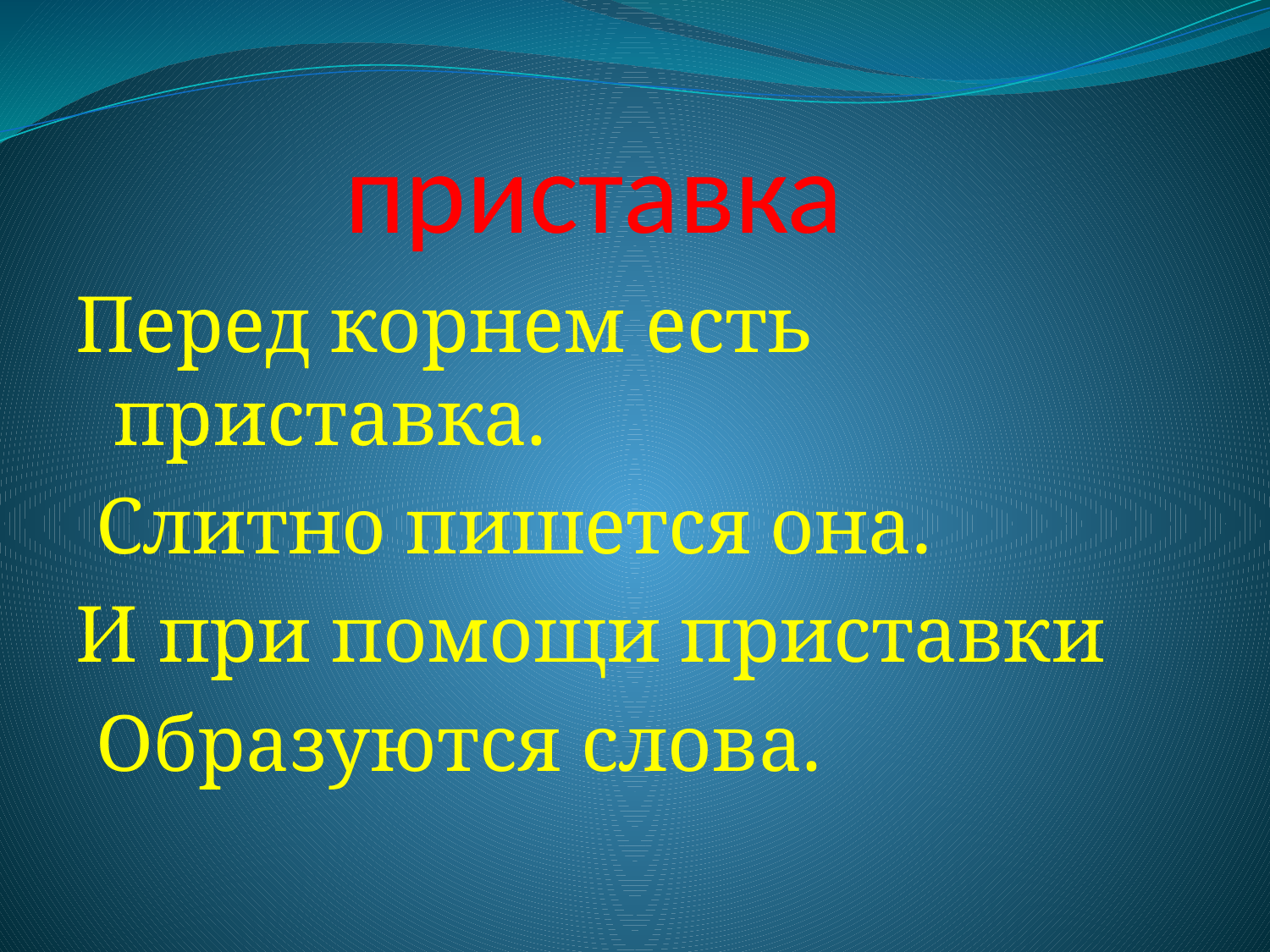

# приставка
Перед корнем есть приставка.
 Слитно пишется она.
И при помощи приставки
 Образуются слова.